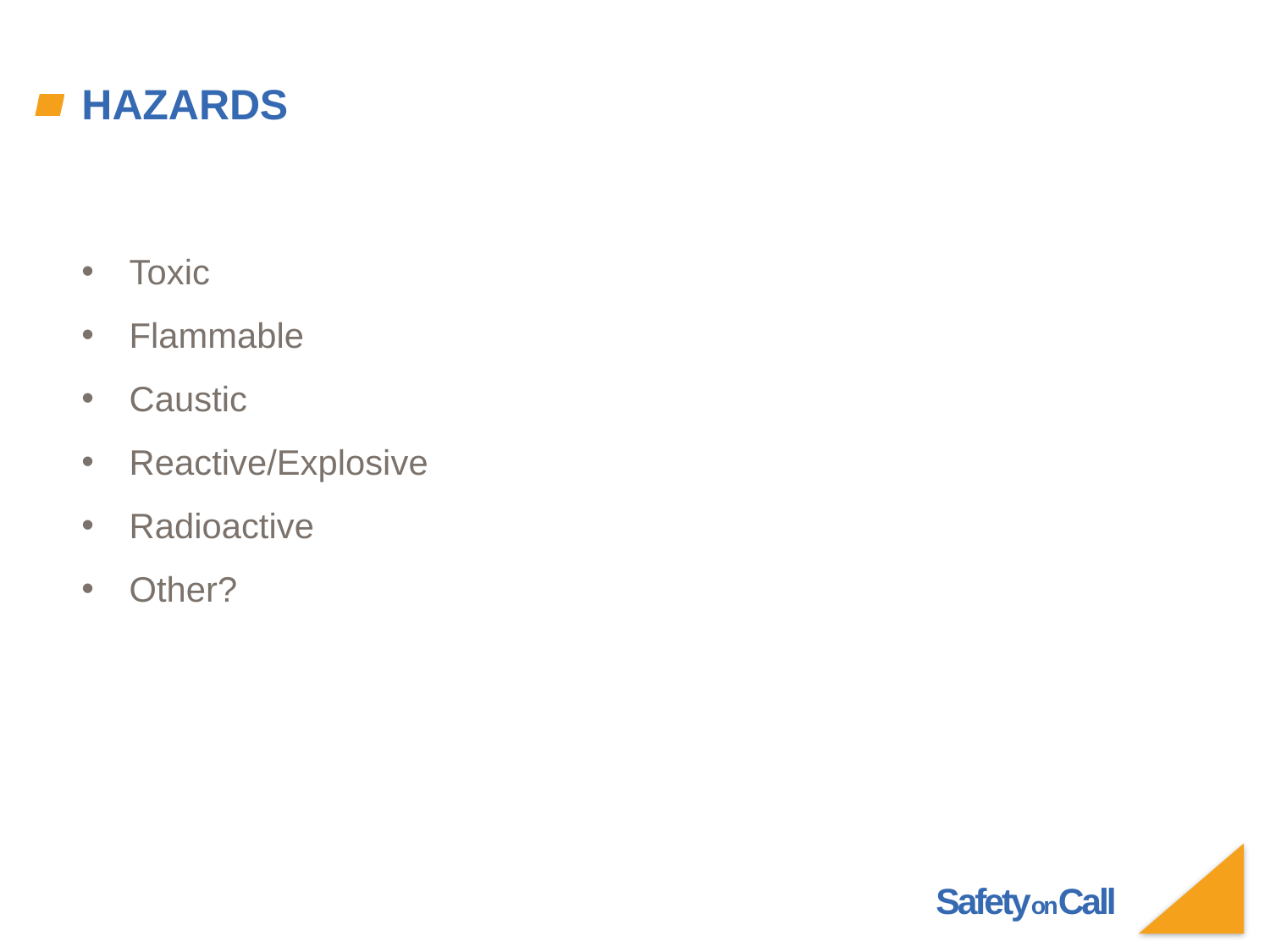

# Hazards
Toxic
Flammable
Caustic
Reactive/Explosive
Radioactive
Other?